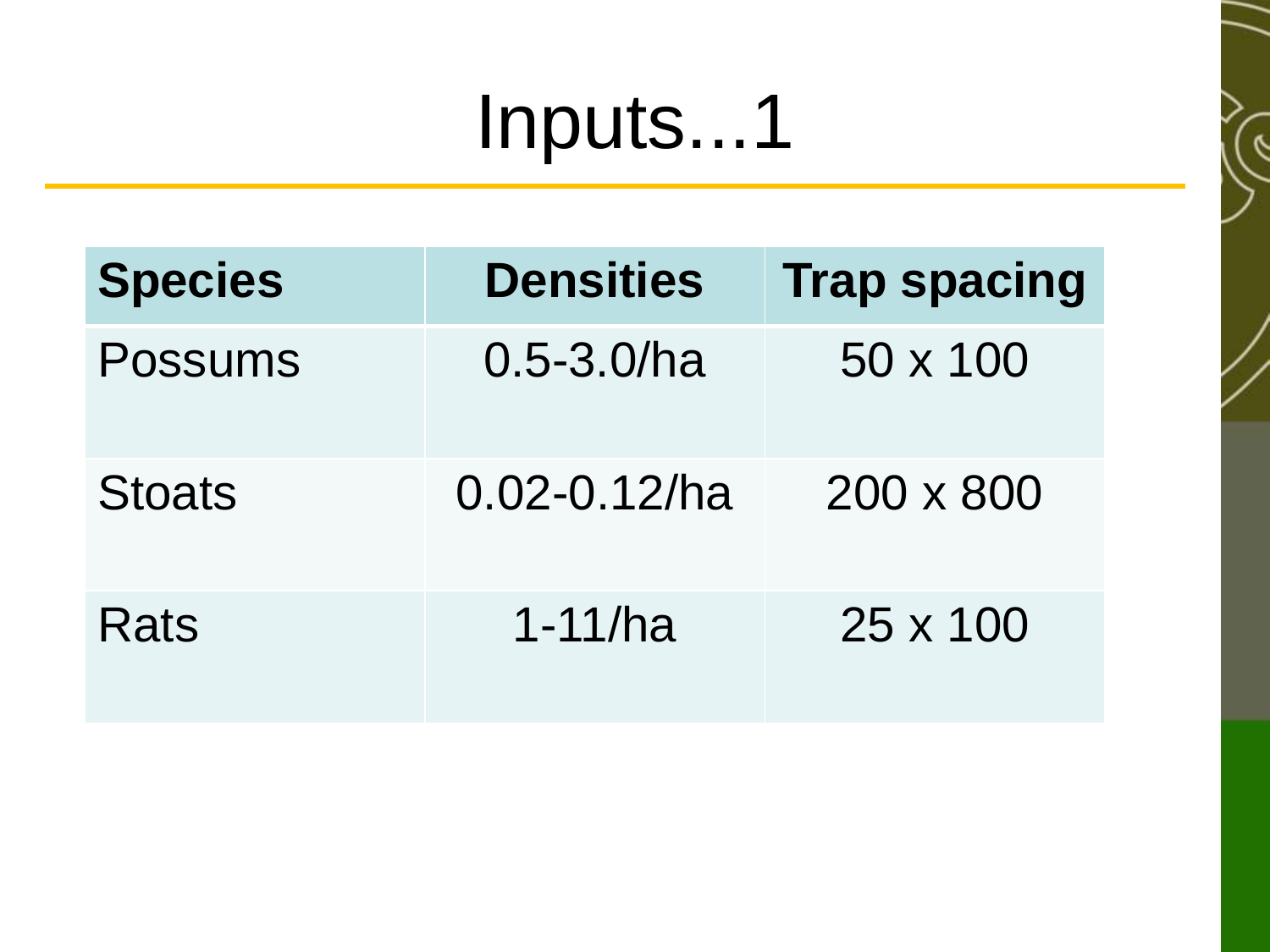

# Inputs...1
| Species | Densities | Trap spacing |
| --- | --- | --- |
| Possums | 0.5-3.0/ha | 50 x 100 |
| Stoats | 0.02-0.12/ha | 200 x 800 |
| Rats | 1-11/ha | 25 x 100 |